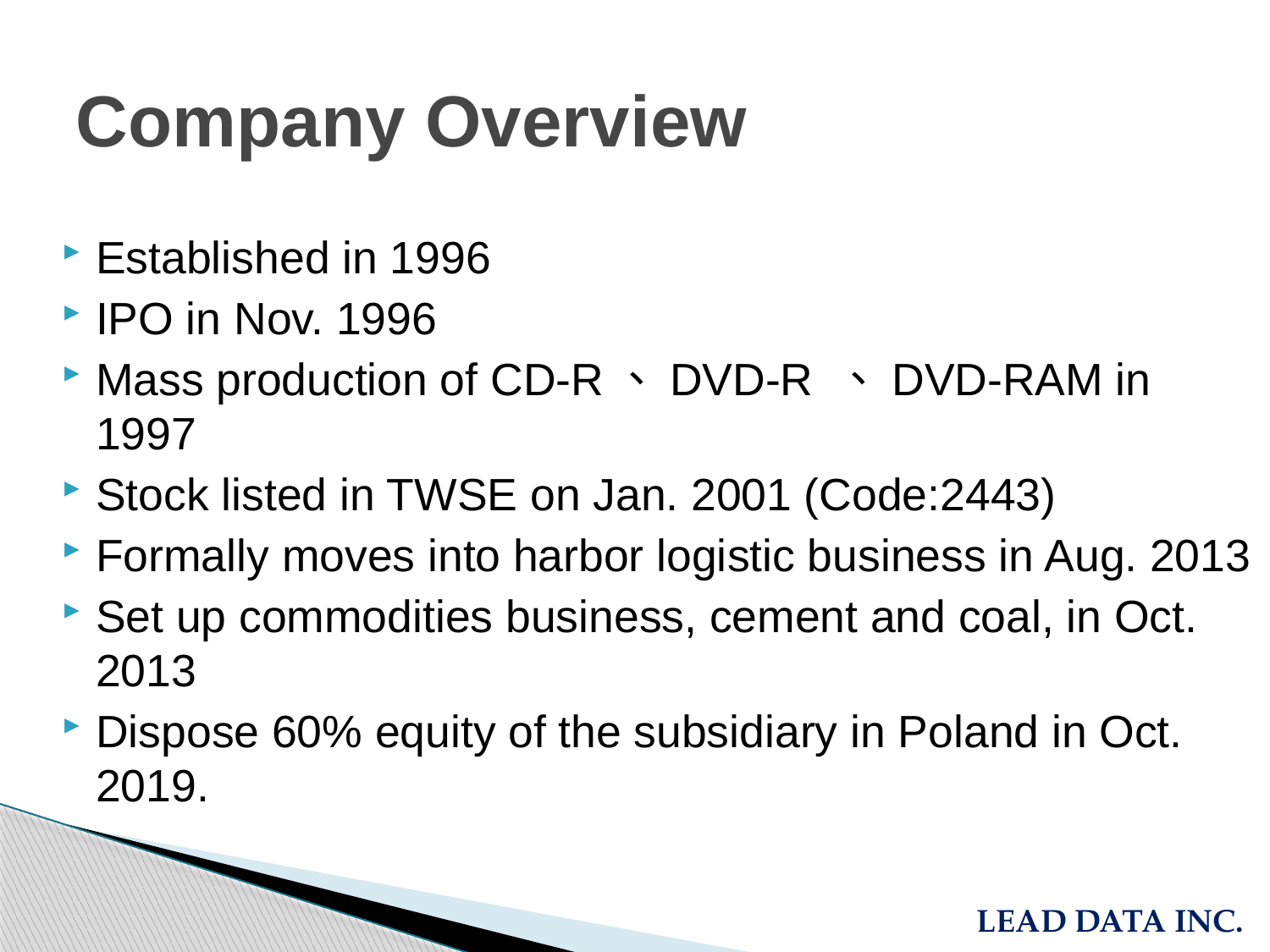

# Company Overview
Established in 1996
IPO in Nov. 1996
Mass production of CD-R、DVD-R 、DVD-RAM in 1997
Stock listed in TWSE on Jan. 2001 (Code:2443)
Formally moves into harbor logistic business in Aug. 2013
Set up commodities business, cement and coal, in Oct. 2013
Dispose 60% equity of the subsidiary in Poland in Oct. 2019.

LEAD DATA INC.